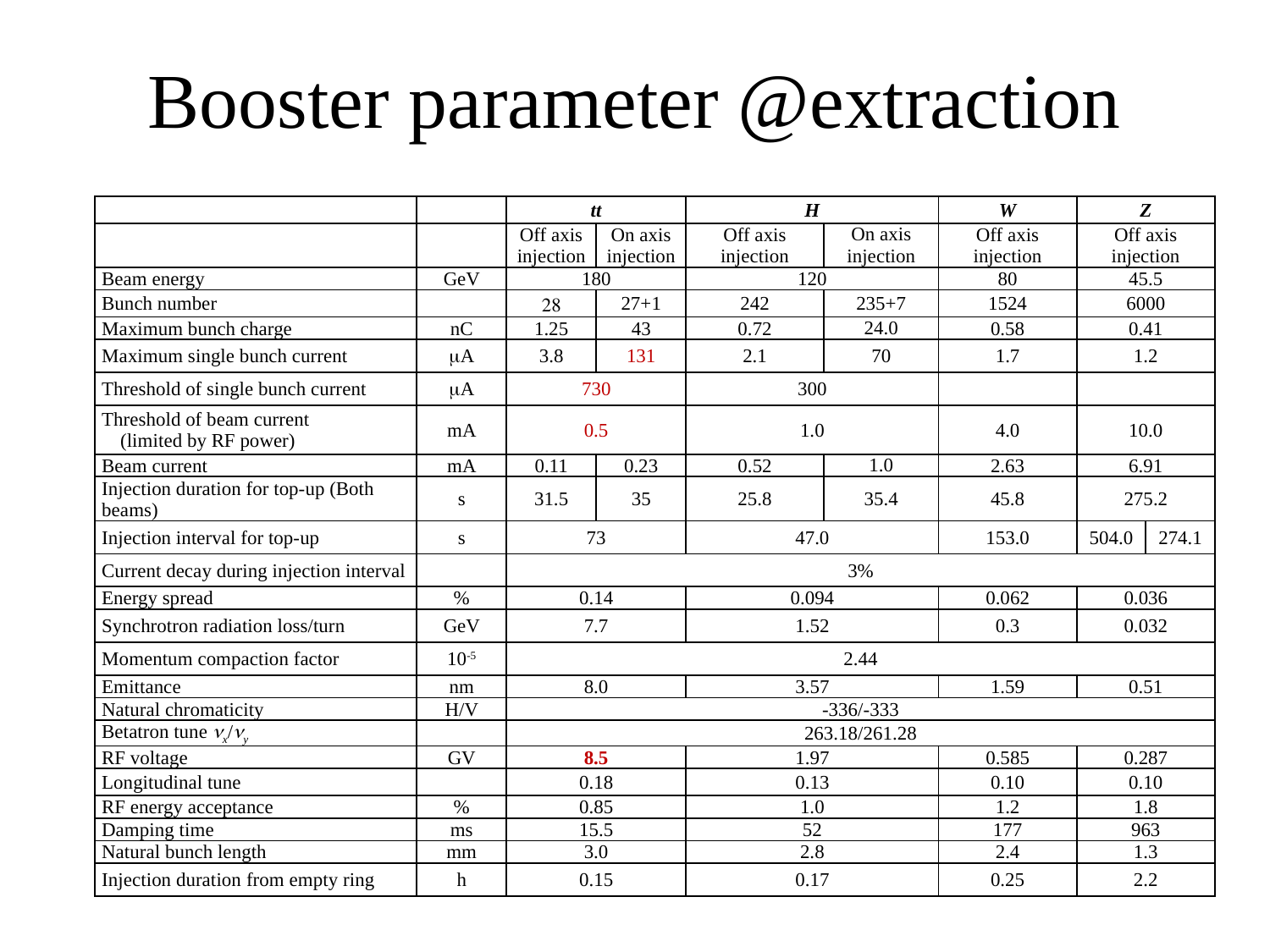

# Booster parameter @extraction
|  |  | tt |  | H |  | W | Z |  |
| --- | --- | --- | --- | --- | --- | --- | --- | --- |
|  |  | Off axis injection | On axis injection | Off axis injection | On axis injection | Off axis injection | Off axis injection |  |
| Beam energy | GeV | 180 |  | 120 |  | 80 | 45.5 |  |
| Bunch number |  | 28 | 27+1 | 242 | 235+7 | 1524 | 6000 |  |
| Maximum bunch charge | nC | 1.25 | 43 | 0.72 | 24.0 | 0.58 | 0.41 |  |
| Maximum single bunch current | μA | 3.8 | 131 | 2.1 | 70 | 1.7 | 1.2 |  |
| Threshold of single bunch current | μA | 730 |  | 300 |  |  |  |  |
| Threshold of beam current (limited by RF power) | mA | 0.5 |  | 1.0 |  | 4.0 | 10.0 |  |
| Beam current | mA | 0.11 | 0.23 | 0.52 | 1.0 | 2.63 | 6.91 |  |
| Injection duration for top-up (Both beams) | s | 31.5 | 35 | 25.8 | 35.4 | 45.8 | 275.2 |  |
| Injection interval for top-up | s | 73 |  | 47.0 |  | 153.0 | 504.0 | 274.1 |
| Current decay during injection interval |  | 3% |  |  |  |  |  |  |
| Energy spread | % | 0.14 |  | 0.094 |  | 0.062 | 0.036 |  |
| Synchrotron radiation loss/turn | GeV | 7.7 |  | 1.52 |  | 0.3 | 0.032 |  |
| Momentum compaction factor | 10-5 | 2.44 |  |  |  |  |  |  |
| Emittance | nm | 8.0 |  | 3.57 |  | 1.59 | 0.51 |  |
| Natural chromaticity | H/V | -336/-333 |  |  |  |  |  |  |
| Betatron tune νx/νy |  | 263.18/261.28 |  |  |  |  |  |  |
| RF voltage | GV | 8.5 |  | 1.97 |  | 0.585 | 0.287 |  |
| Longitudinal tune |  | 0.18 |  | 0.13 |  | 0.10 | 0.10 |  |
| RF energy acceptance | % | 0.85 |  | 1.0 |  | 1.2 | 1.8 |  |
| Damping time | ms | 15.5 |  | 52 |  | 177 | 963 |  |
| Natural bunch length | mm | 3.0 |  | 2.8 |  | 2.4 | 1.3 |  |
| Injection duration from empty ring | h | 0.15 |  | 0.17 |  | 0.25 | 2.2 |  |